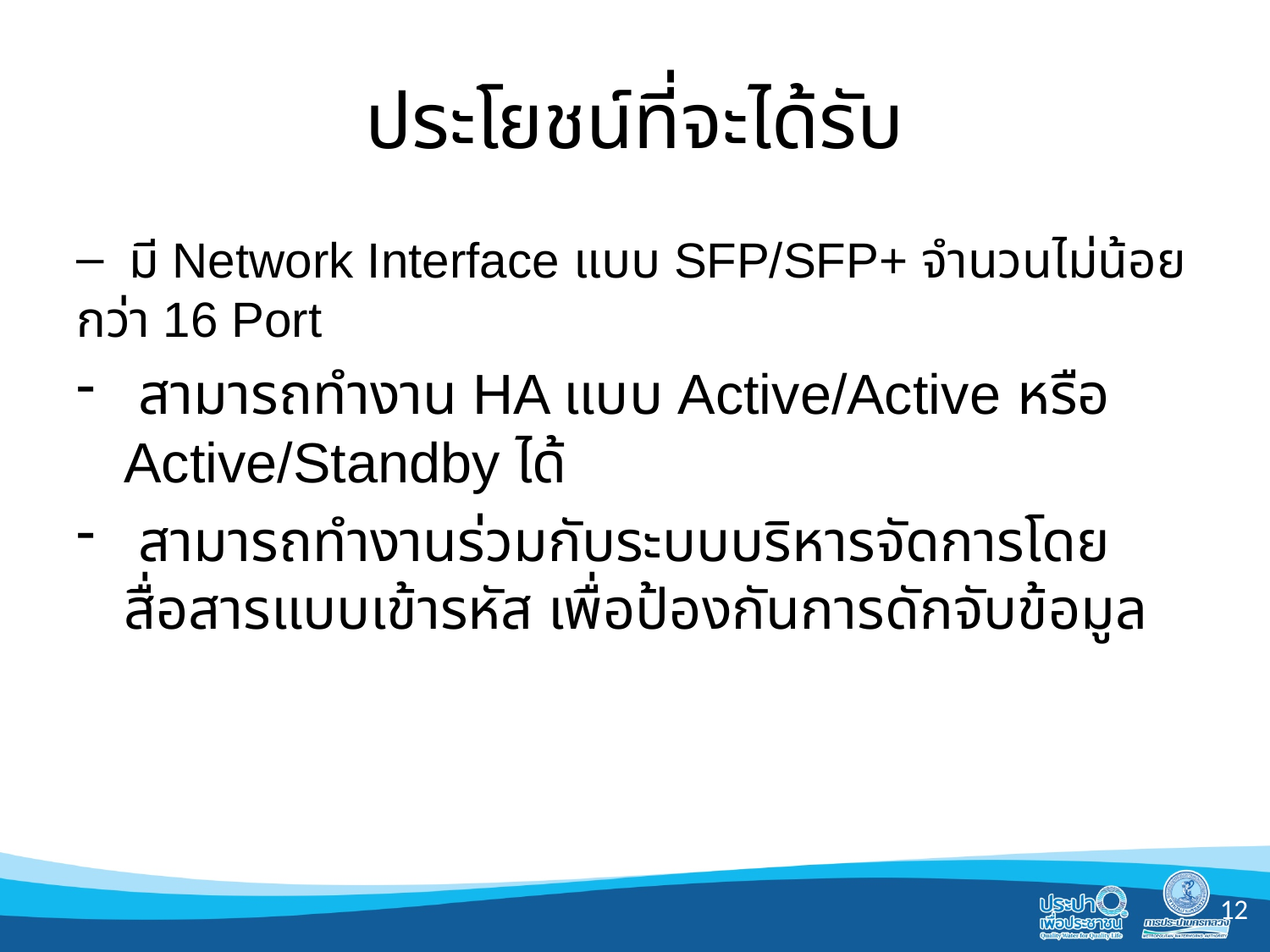

# ประโยชน์ที่จะได้รับ
  มี Network Interface แบบ SFP/SFP+ จำนวนไม่น้อยกว่า 16 Port
 สามารถทำงาน HA แบบ Active/Active หรือ Active/Standby ได้
 สามารถทำงานร่วมกับระบบบริหารจัดการโดยสื่อสารแบบเข้ารหัส เพื่อป้องกันการดักจับข้อมูล

12